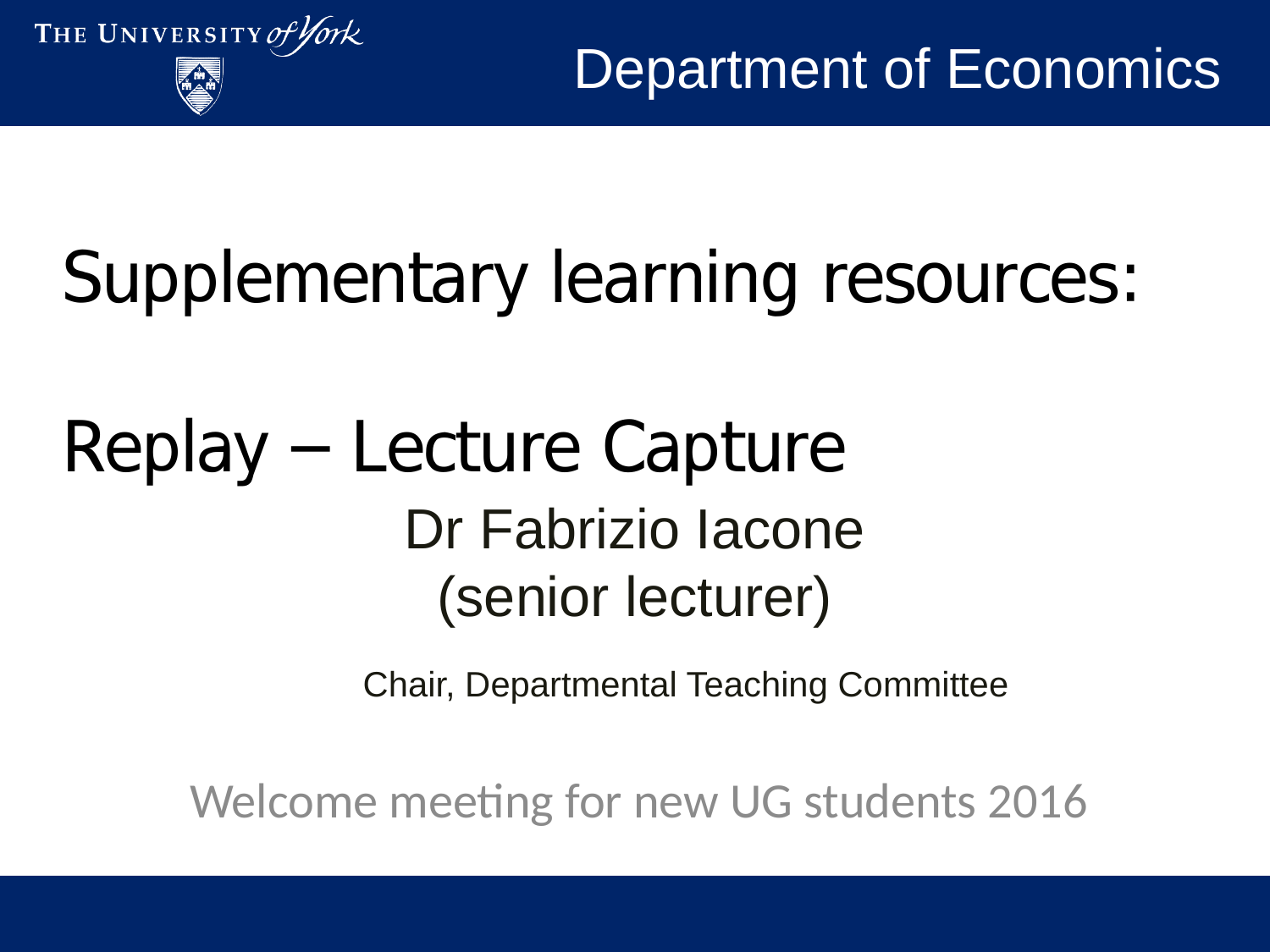

# Department of Economics
Supplementary learning resources:
Replay – Lecture Capture
Dr Fabrizio Iacone
(senior lecturer)
Chair, Chair, Departmental Teaching Committee

Welcome meeting for new UG students 2016